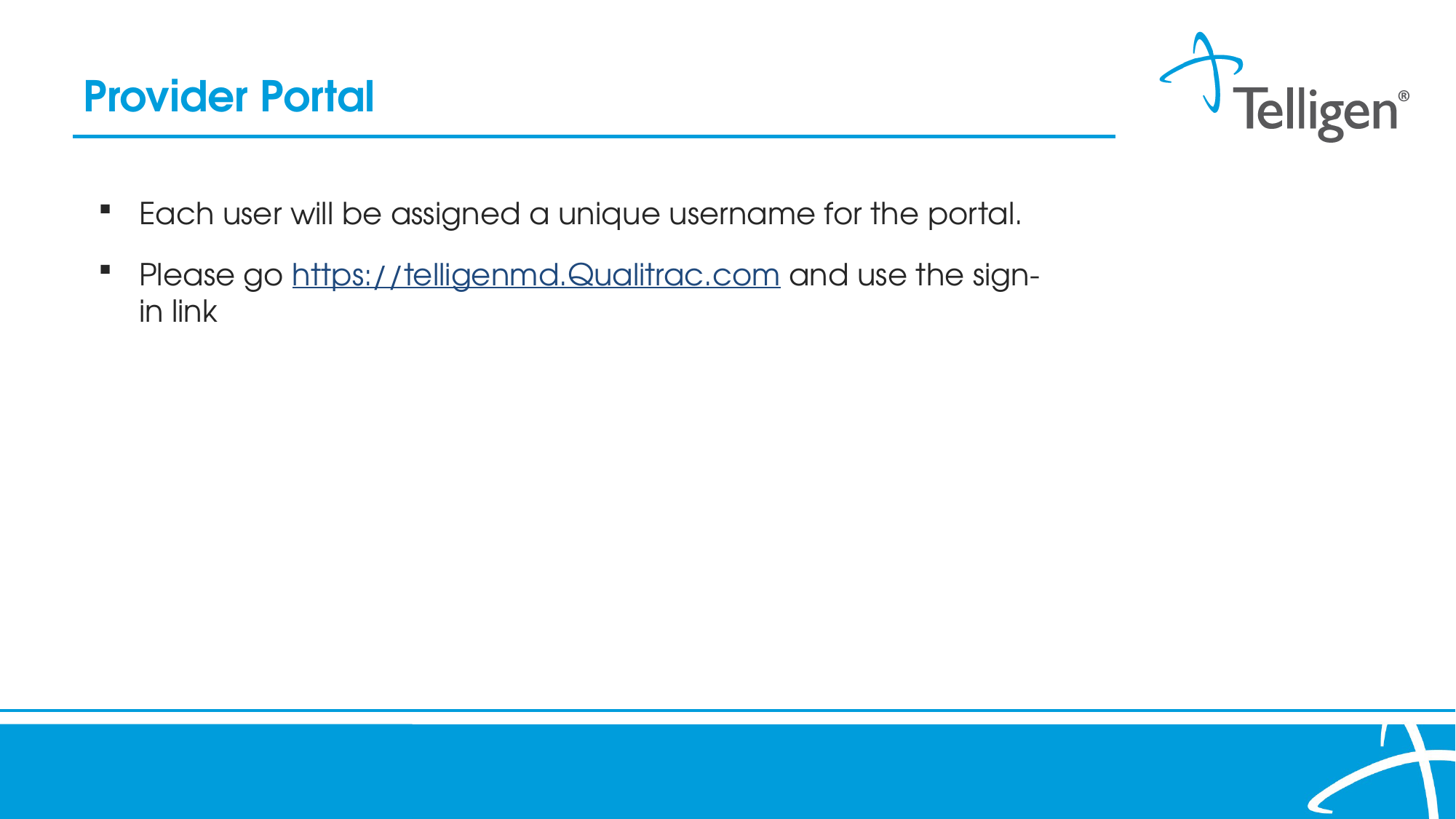

Provider Portal
Each user will be assigned a unique username for the portal.
Please go https://telligenmd.Qualitrac.com and use the sign-in link